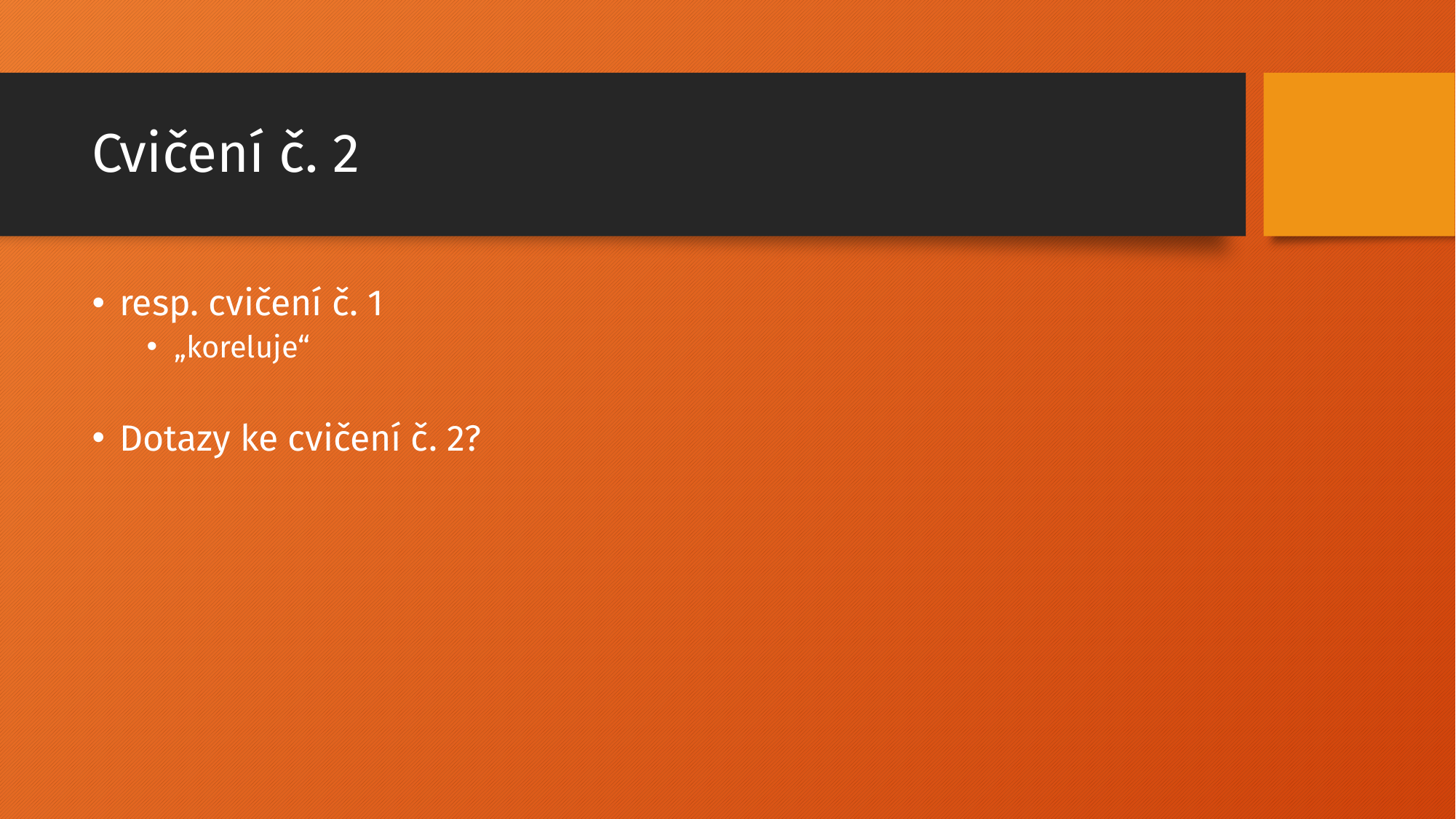

# Cvičení č. 2
resp. cvičení č. 1
„koreluje“

Dotazy ke cvičení č. 2?